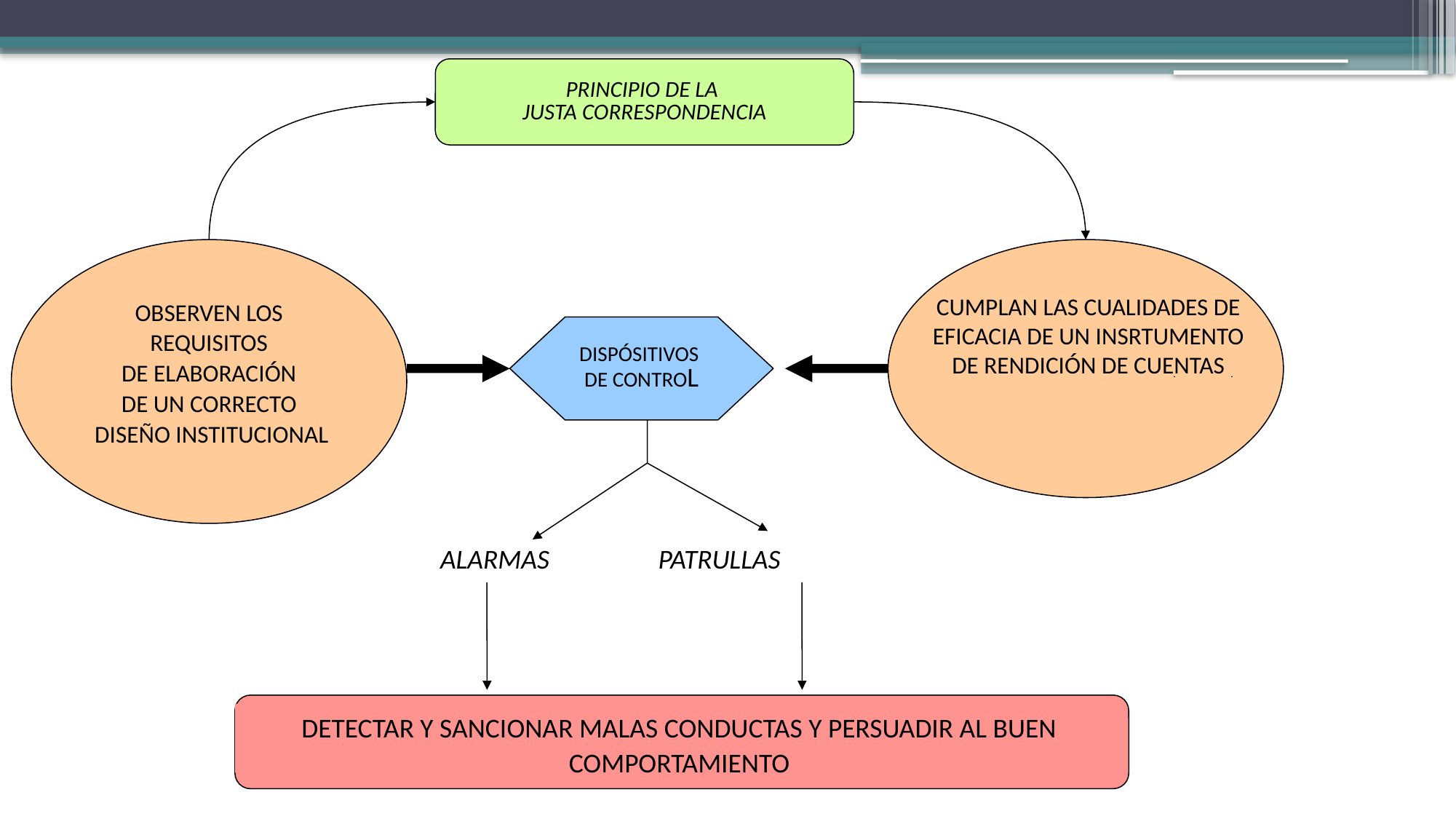

PRINCIPIO DE LA
JUSTA CORRESPONDENCIA

CUMPLAN LAS CUALIDADES DE EFICACIA DE UN INSRTUMENTO DE RENDICIÓN DE CUENTAS
OBSERVEN LOS
REQUISITOS
DE ELABORACIÓN
DE UN CORRECTO
DISEÑO INSTITUCIONAL
DISPÓSITIVOS
DE CONTROL

PATRULLAS

ALARMAS

DETECTAR Y SANCIONAR MALAS CONDUCTAS Y PERSUADIR AL BUEN COMPORTAMIENTO